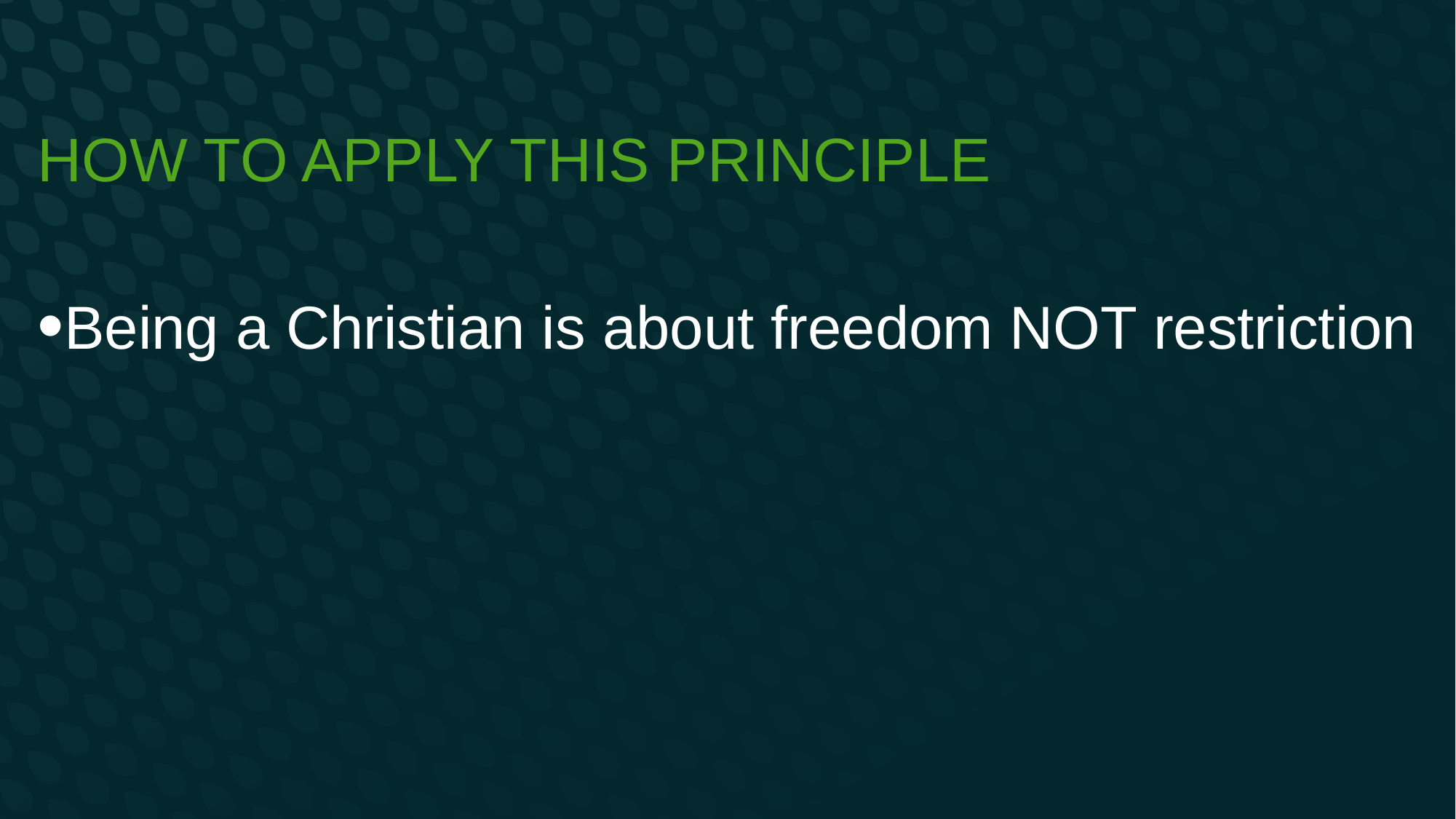

# How to apply this principle
Being a Christian is about freedom NOT restriction